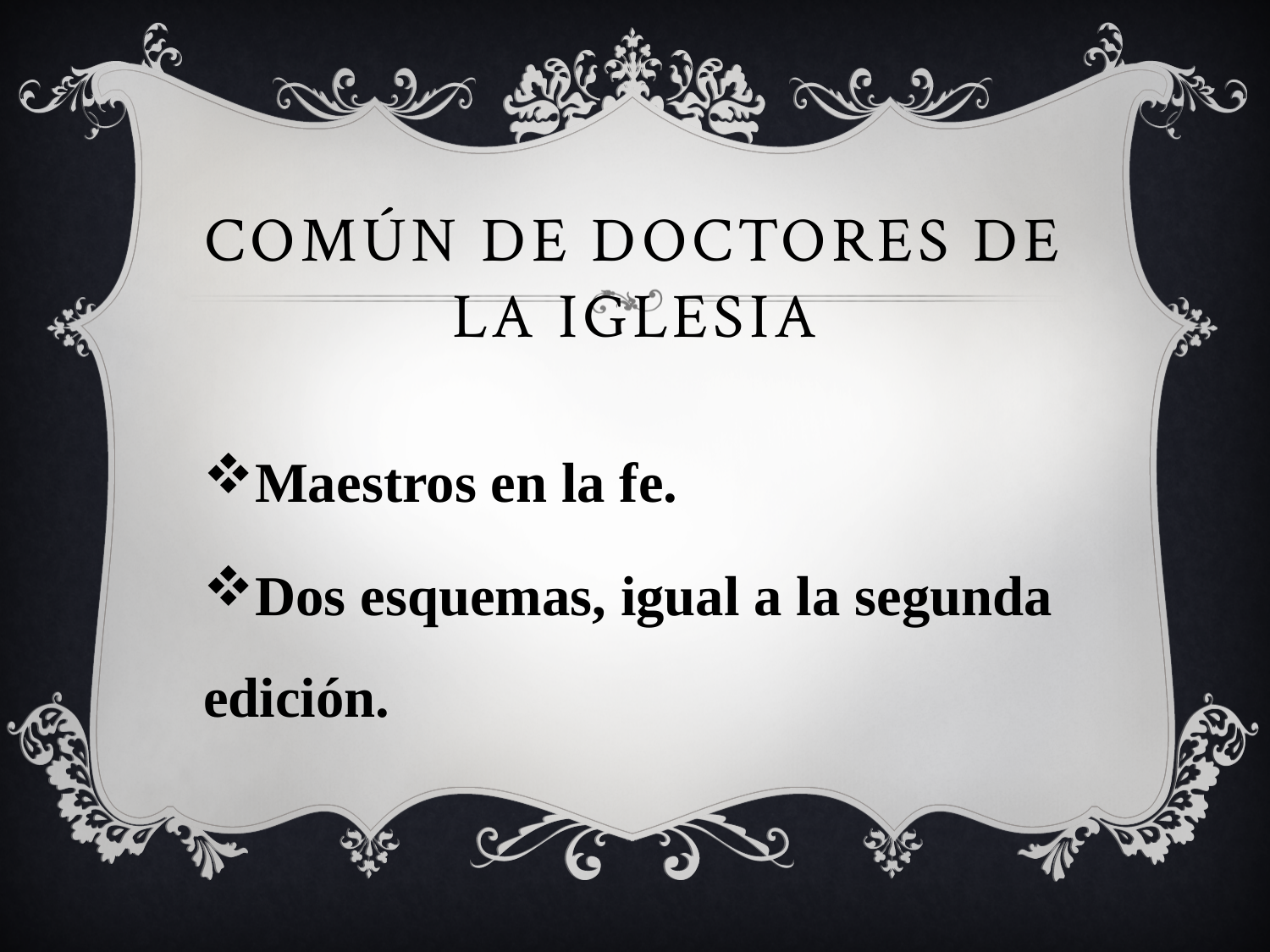

# Común de doctores de la iglesia
Maestros en la fe.
Dos esquemas, igual a la segunda edición.